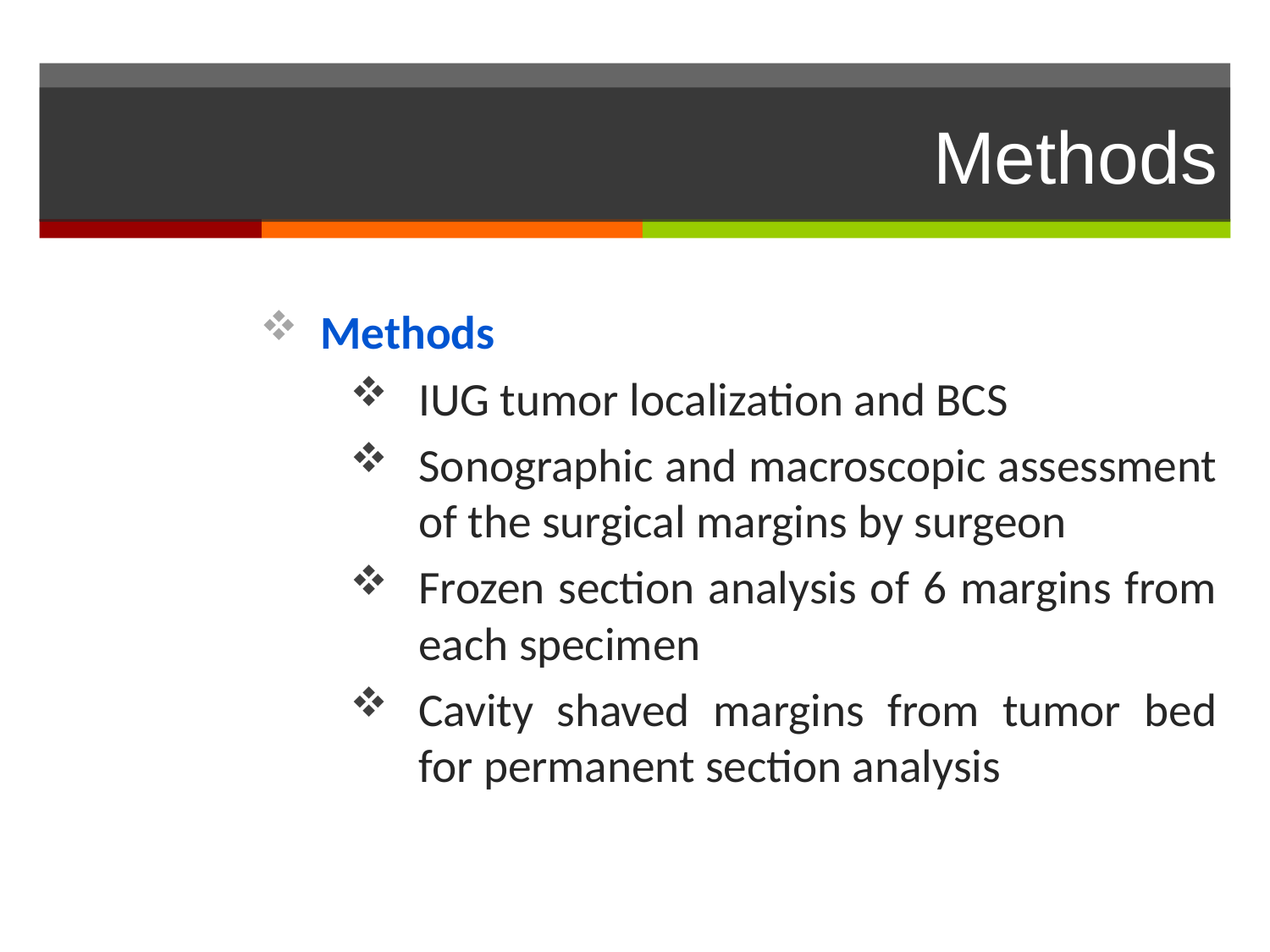

# Methods
Methods
IUG tumor localization and BCS
Sonographic and macroscopic assessment of the surgical margins by surgeon
Frozen section analysis of 6 margins from each specimen
Cavity shaved margins from tumor bed for permanent section analysis